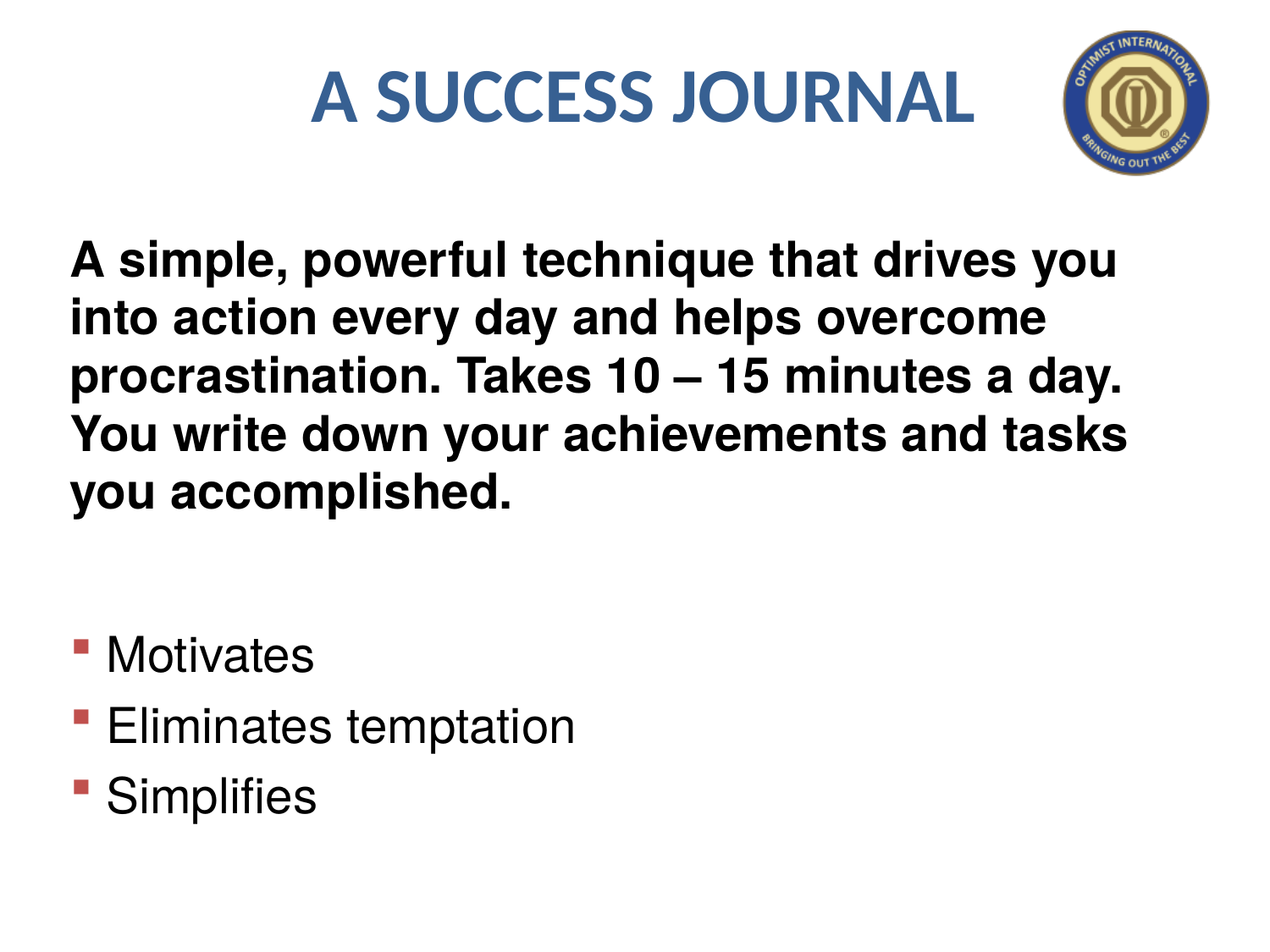

# A SUCCESS JOURNAL
A simple, powerful technique that drives you into action every day and helps overcome procrastination. Takes 10 – 15 minutes a day. You write down your achievements and tasks you accomplished.

 Motivates
 Eliminates temptation
 Simplifies